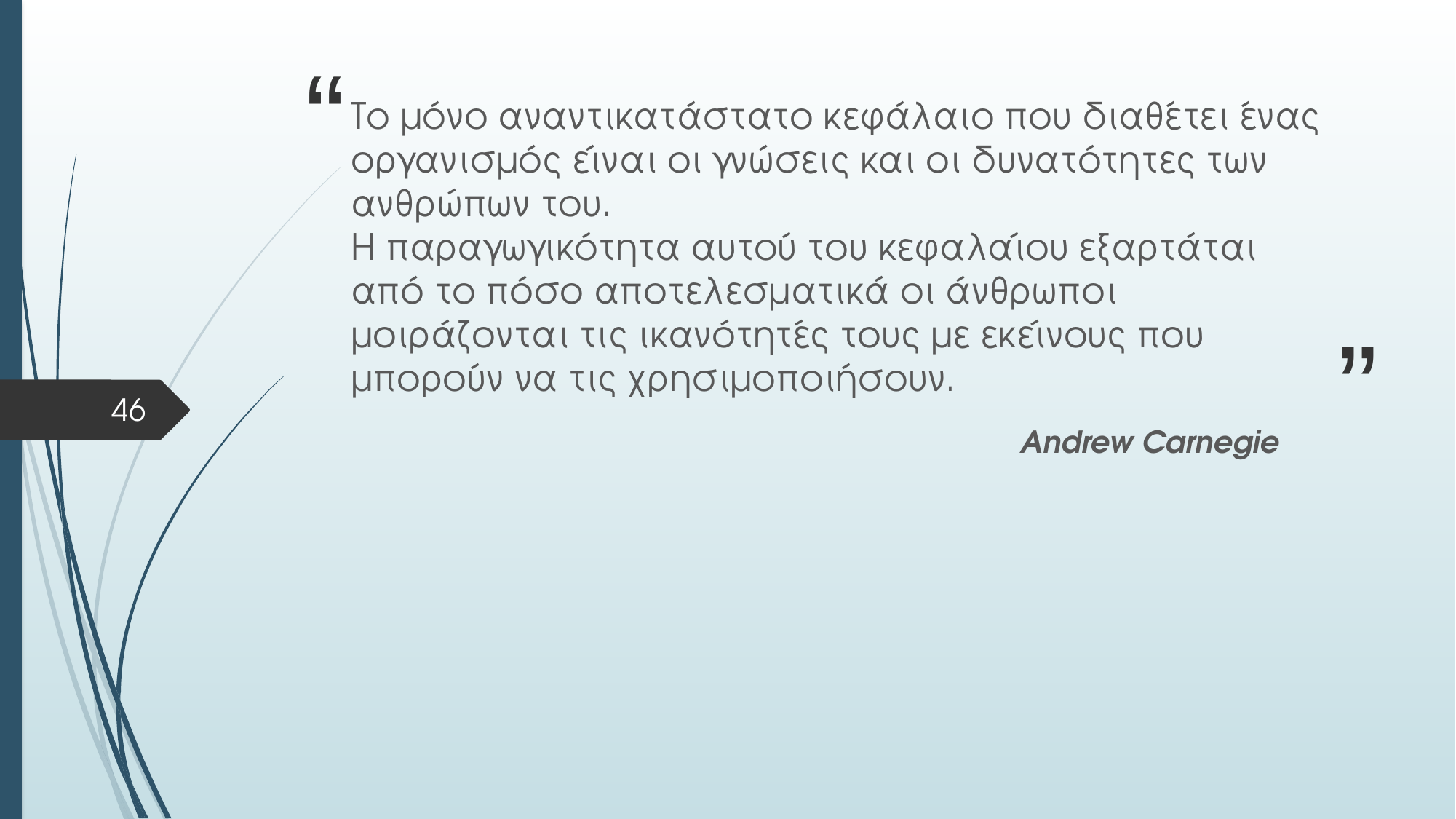

# Το μόνο αναντικατάστατο κεφάλαιο που διαθέτει ένας οργανισμός είναι οι γνώσεις και οι δυνατότητες των ανθρώπων του. Η παραγωγικότητα αυτού του κεφαλαίου εξαρτάται από το πόσο αποτελεσματικά οι άνθρωποι μοιράζονται τις ικανότητές τους με εκείνους που μπορούν να τις χρησιμοποιήσουν.
46
Andrew Carnegie